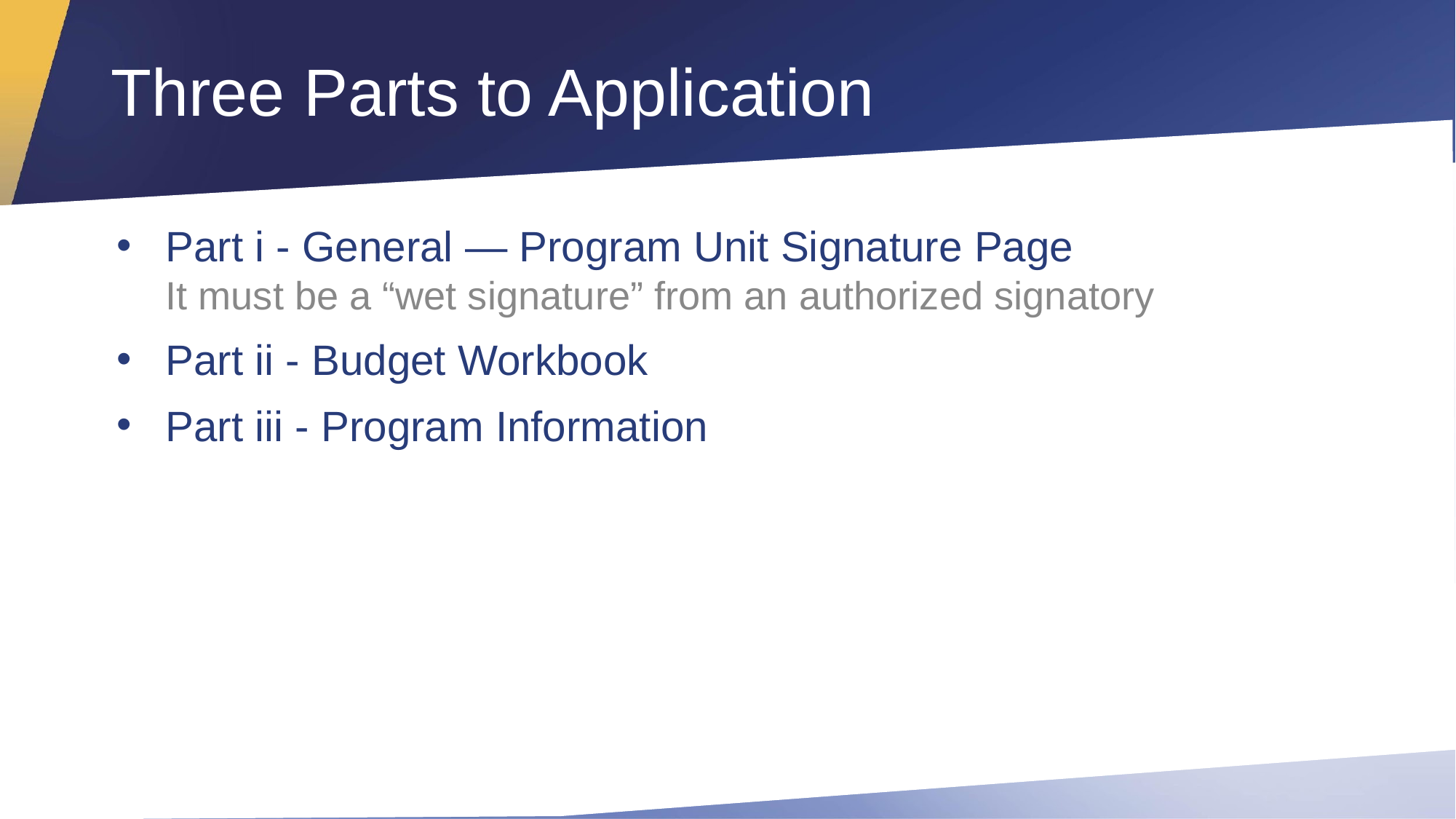

# Three Parts to Application
Part i - General — Program Unit Signature Page
It must be a “wet signature” from an authorized signatory
Part ii - Budget Workbook
Part iii - Program Information